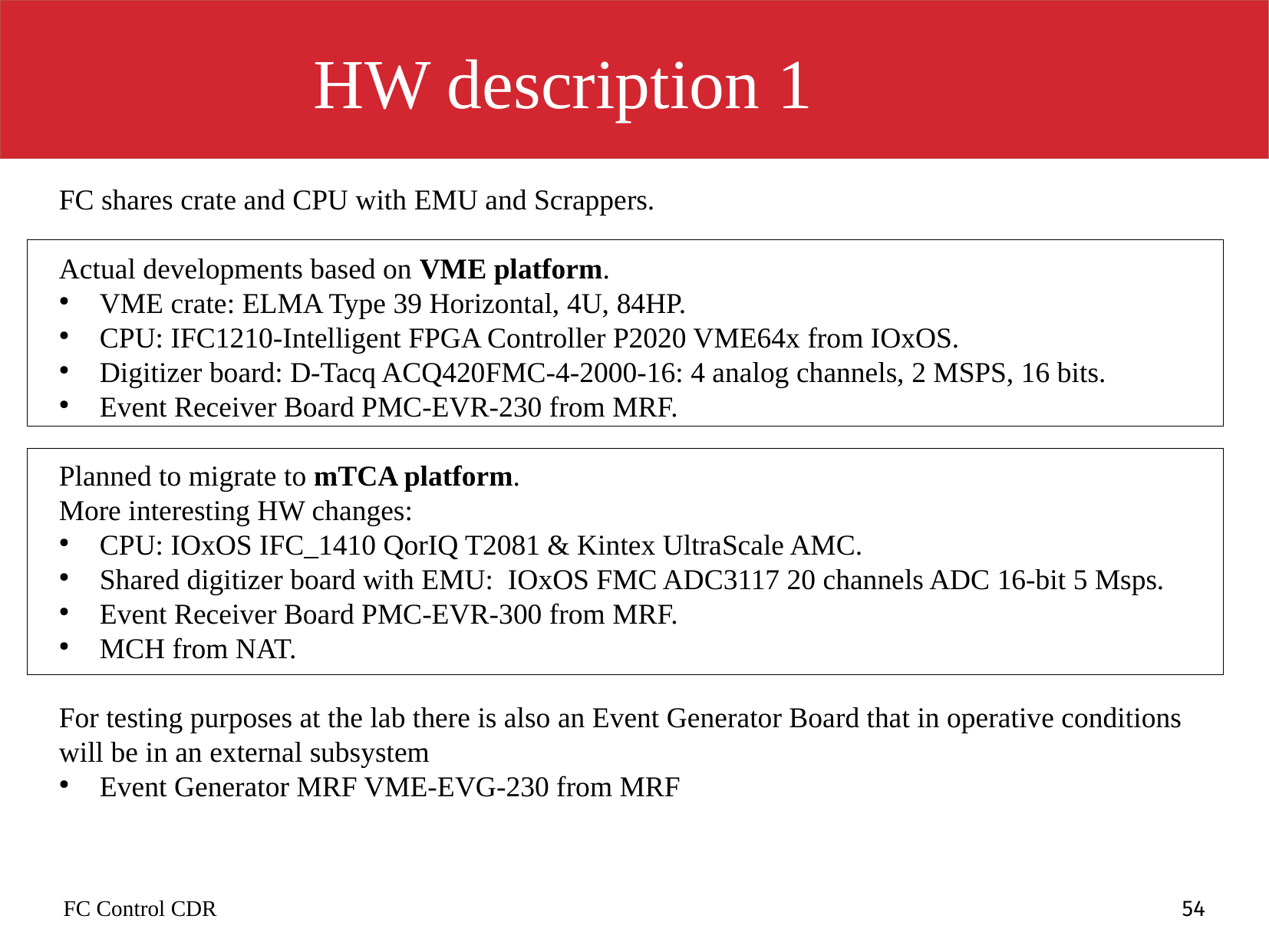

HW description 1
FC shares crate and CPU with EMU and Scrappers.

Actual developments based on VME platform.
VME crate: ELMA Type 39 Horizontal, 4U, 84HP.
CPU: IFC1210-Intelligent FPGA Controller P2020 VME64x from IOxOS.
Digitizer board: D-Tacq ACQ420FMC-4-2000-16: 4 analog channels, 2 MSPS, 16 bits.
Event Receiver Board PMC-EVR-230 from MRF.

Planned to migrate to mTCA platform.
More interesting HW changes:
CPU: IOxOS IFC_1410 QorIQ T2081 & Kintex UltraScale AMC.
Shared digitizer board with EMU:  IOxOS FMC ADC3117 20 channels ADC 16-bit 5 Msps.
Event Receiver Board PMC-EVR-300 from MRF.
MCH from NAT.

For testing purposes at the lab there is also an Event Generator Board that in operative conditions will be in an external subsystem
Event Generator MRF VME-EVG-230 from MRF

FC Control CDR
54